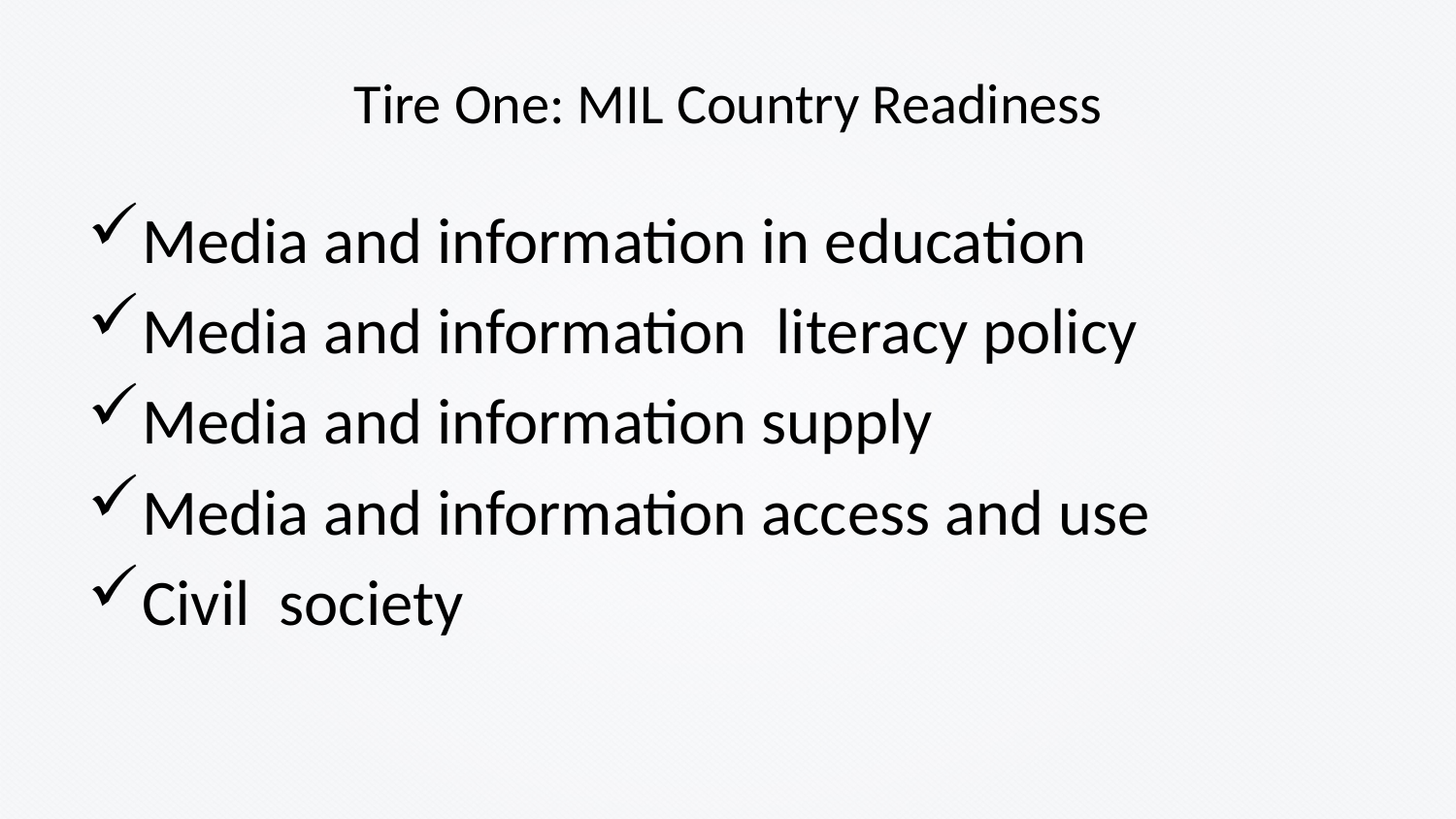

# Tire One: MIL Country Readiness
Media and information in education
Media and information  literacy policy
Media and information supply
Media and information access and use
Civil  society